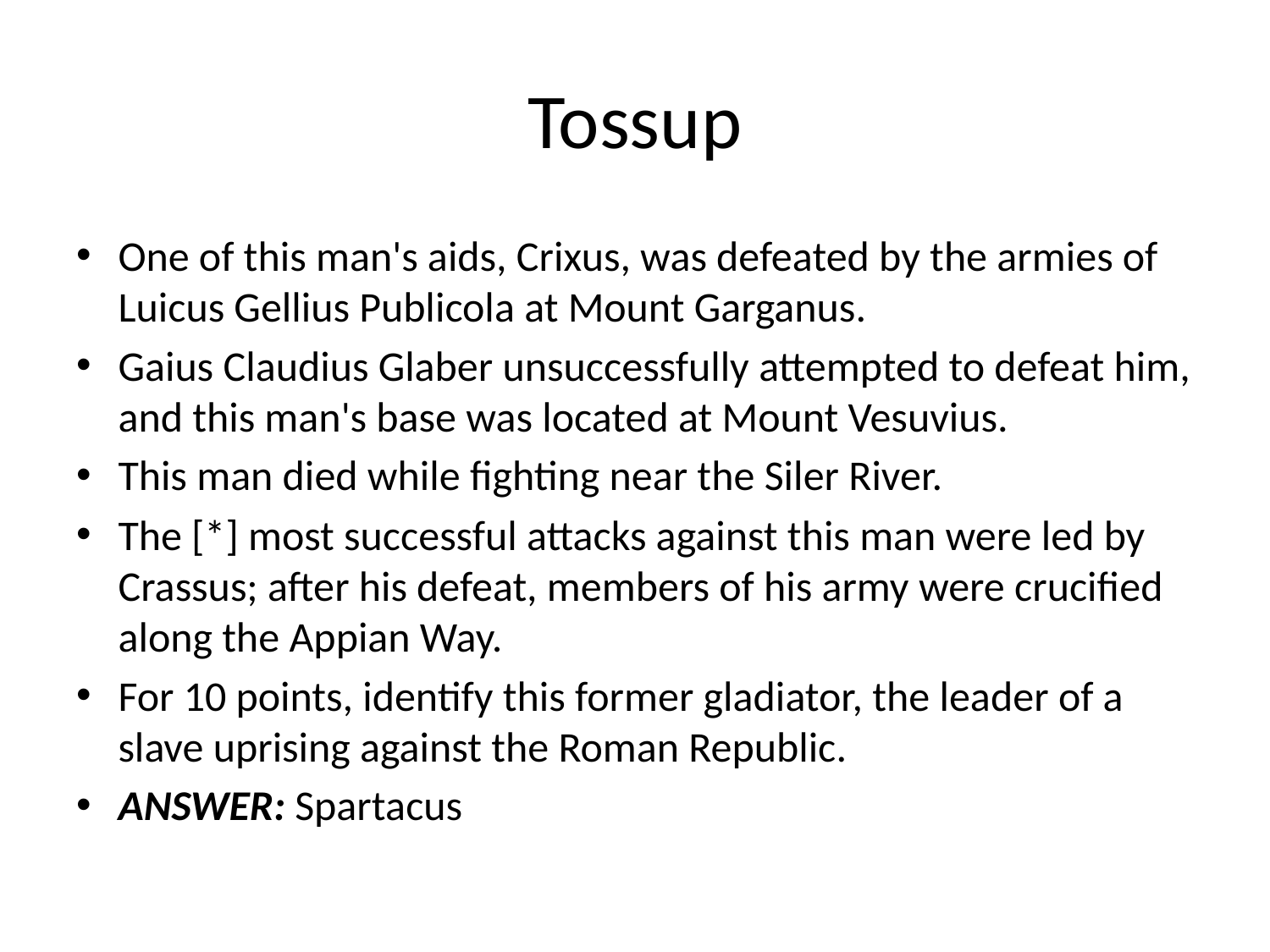

# Tossup
One of this man's aids, Crixus, was defeated by the armies of Luicus Gellius Publicola at Mount Garganus.
Gaius Claudius Glaber unsuccessfully attempted to defeat him, and this man's base was located at Mount Vesuvius.
This man died while fighting near the Siler River.
The [*] most successful attacks against this man were led by Crassus; after his defeat, members of his army were crucified along the Appian Way.
For 10 points, identify this former gladiator, the leader of a slave uprising against the Roman Republic.
ANSWER: Spartacus